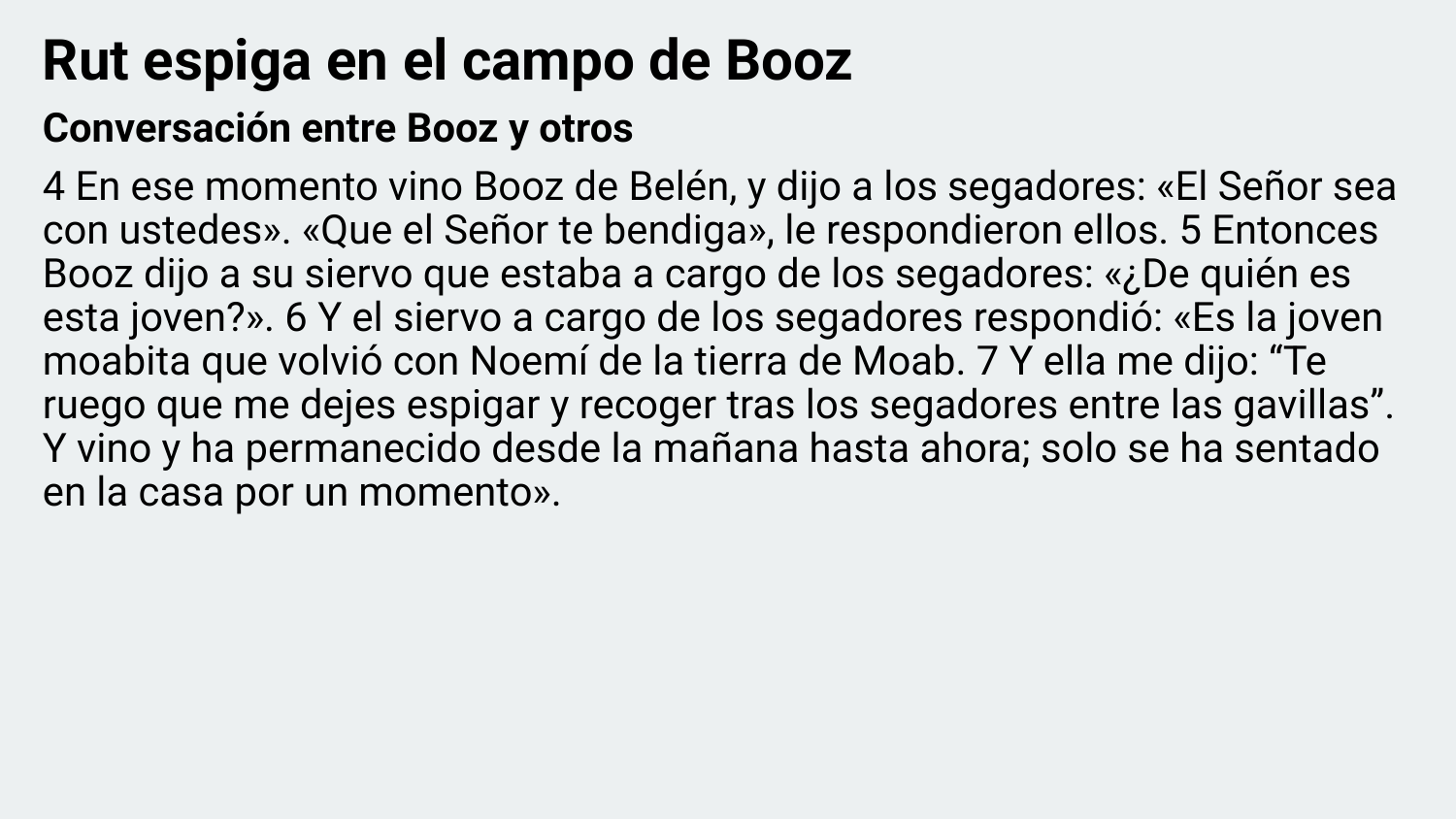

Rut espiga en el campo de Booz
Conversación entre Booz y otros
4 En ese momento vino Booz de Belén, y dijo a los segadores: «El Señor sea con ustedes». «Que el Señor te bendiga», le respondieron ellos. 5 Entonces Booz dijo a su siervo que estaba a cargo de los segadores: «¿De quién es esta joven?». 6 Y el siervo a cargo de los segadores respondió: «Es la joven moabita que volvió con Noemí de la tierra de Moab. 7 Y ella me dijo: “Te ruego que me dejes espigar y recoger tras los segadores entre las gavillas”. Y vino y ha permanecido desde la mañana hasta ahora; solo se ha sentado en la casa por un momento».